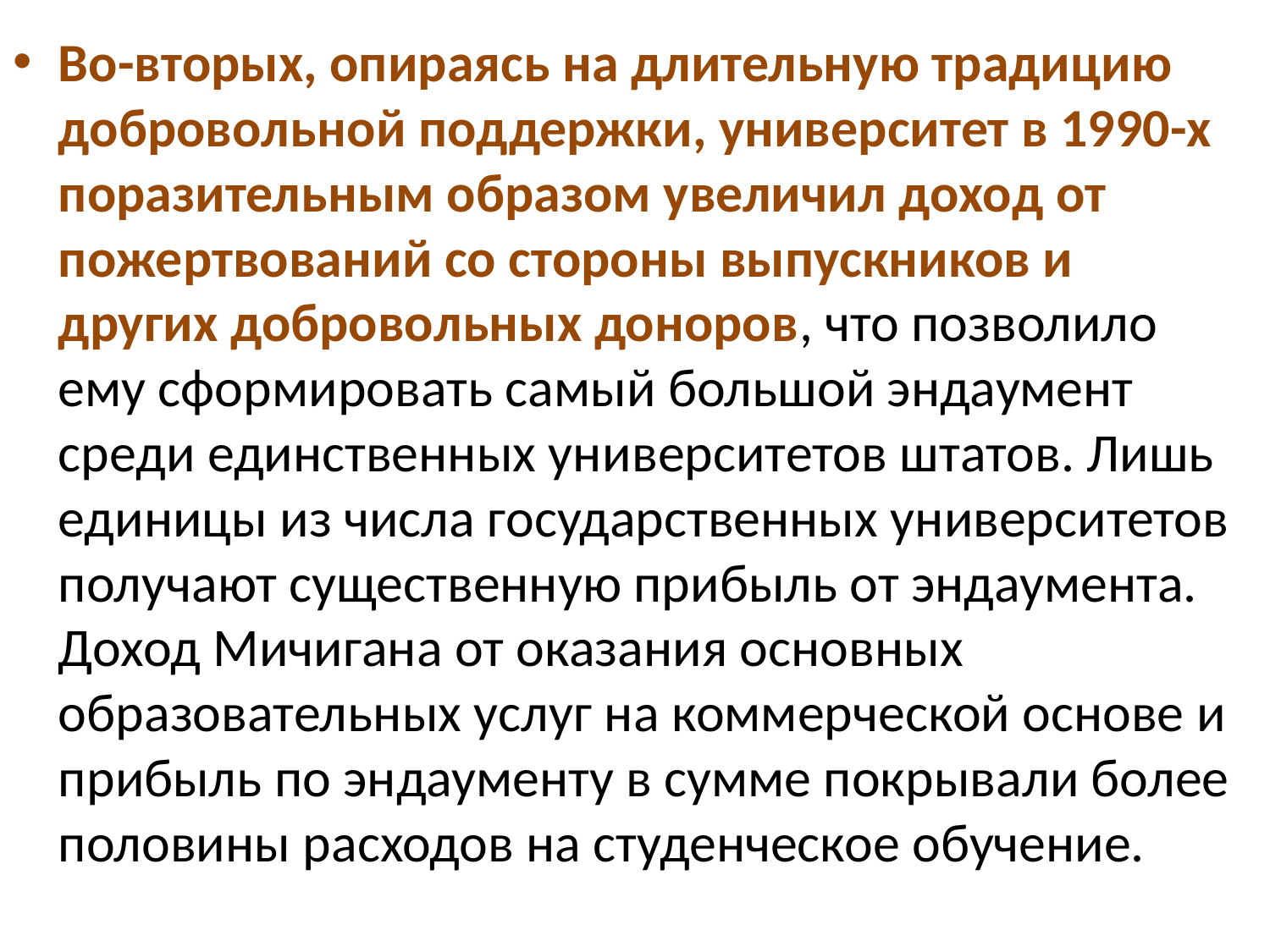

Во-вторых, опираясь на длительную традицию доброволь­ной поддержки, университет в 1990-х поразительным образом увеличил доход от пожертвований со стороны выпускников и других добровольных доноров, что позволило ему сформи­ровать самый большой эндаумент среди единственных уни­верситетов штатов. Лишь единицы из числа государственных университетов получают существенную прибыль от эндаумента. Доход Мичигана от оказания основных образователь­ных услуг на коммерческой основе и прибыль по эндаументу в сумме покрывали более половины расходов на студенческое обучение.